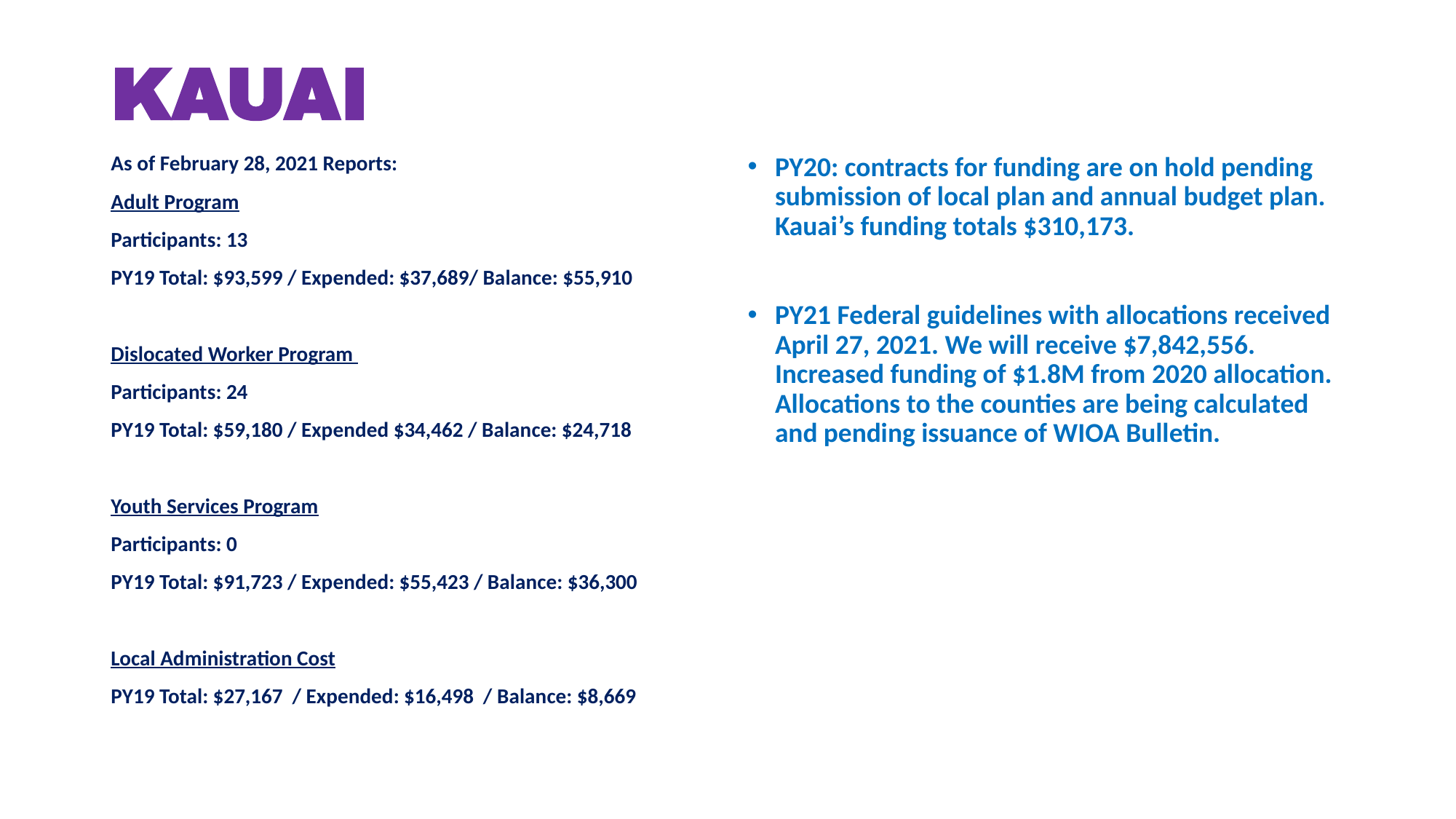

# KAUAI
As of February 28, 2021 Reports:
Adult Program
Participants: 13
PY19 Total: $93,599 / Expended: $37,689/ Balance: $55,910

Dislocated Worker Program
Participants: 24
PY19 Total: $59,180 / Expended $34,462 / Balance: $24,718

Youth Services Program
Participants: 0
PY19 Total: $91,723 / Expended: $55,423 / Balance: $36,300

Local Administration Cost
PY19 Total: $27,167  / Expended: $16,498  / Balance: $8,669

PY20: contracts for funding are on hold pending submission of local plan and annual budget plan. Kauai’s funding totals $310,173.

PY21 Federal guidelines with allocations received April 27, 2021. We will receive $7,842,556. Increased funding of $1.8M from 2020 allocation. Allocations to the counties are being calculated and pending issuance of WIOA Bulletin.